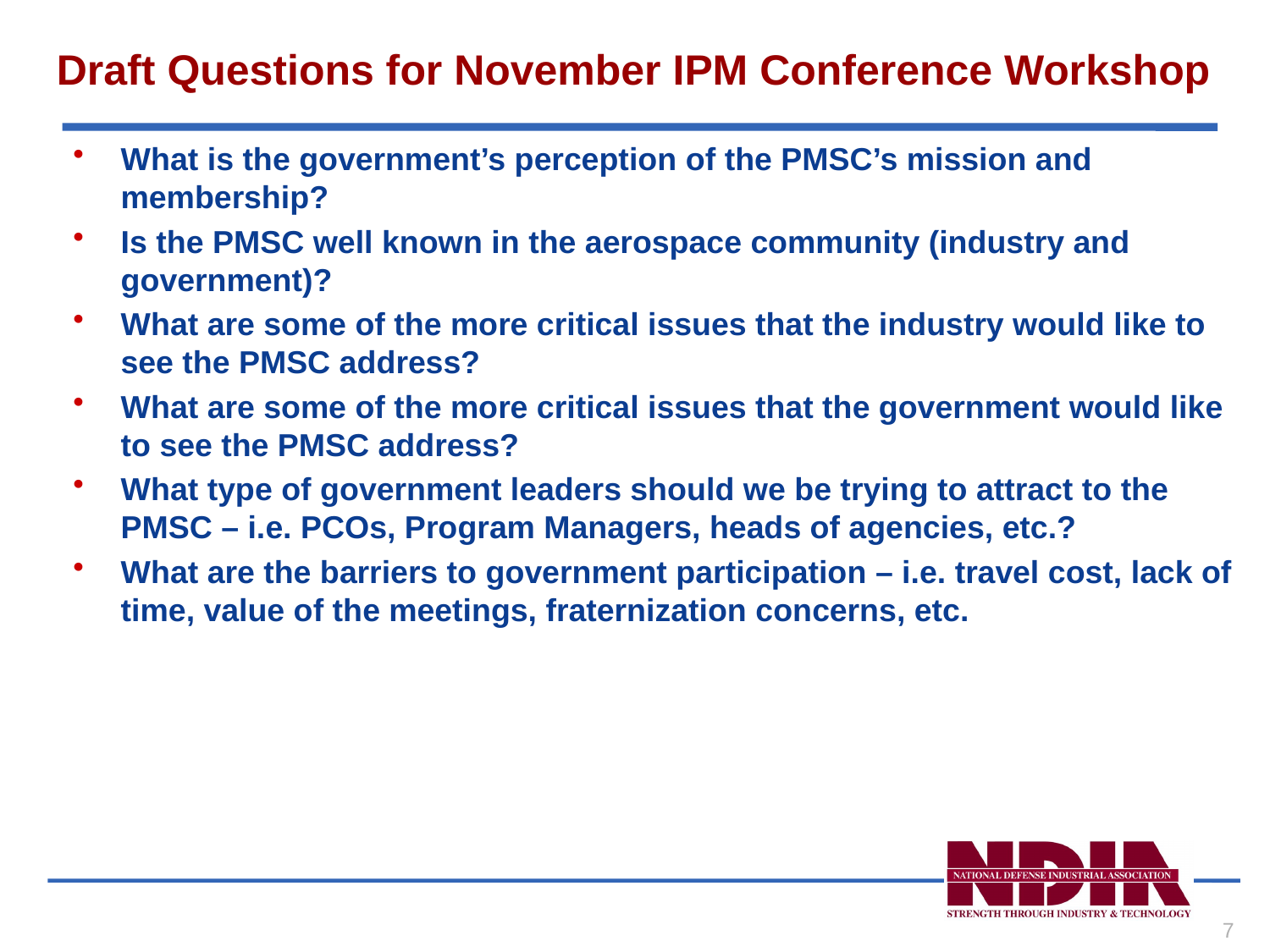

# Draft Questions for November IPM Conference Workshop
What is the government’s perception of the PMSC’s mission and membership?
Is the PMSC well known in the aerospace community (industry and government)?
What are some of the more critical issues that the industry would like to see the PMSC address?
What are some of the more critical issues that the government would like to see the PMSC address?
What type of government leaders should we be trying to attract to the PMSC – i.e. PCOs, Program Managers, heads of agencies, etc.?
What are the barriers to government participation – i.e. travel cost, lack of time, value of the meetings, fraternization concerns, etc.